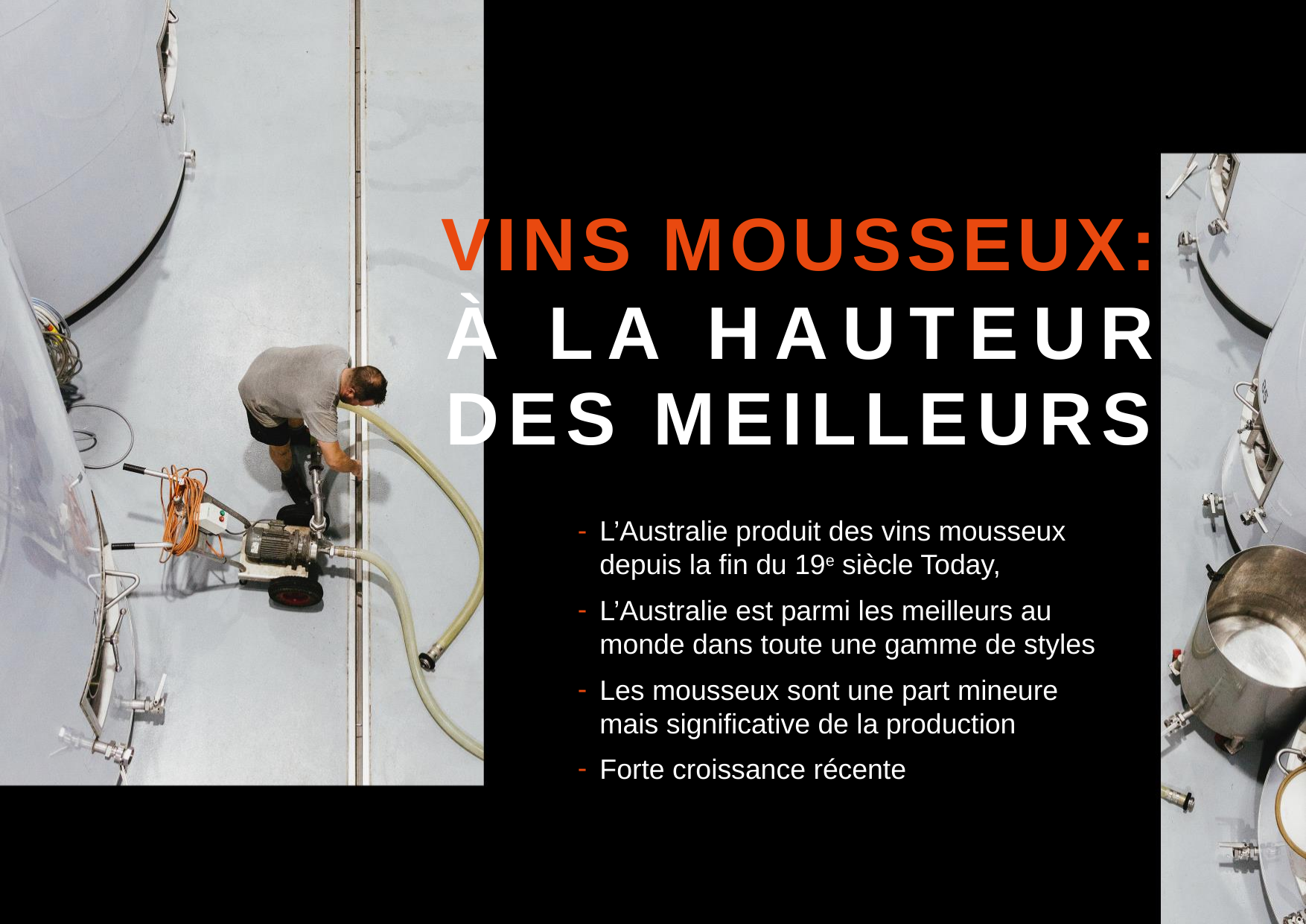

VINS MOUSSEUX:
À LA HAUTEUR
DES MEILLEURS
L’Australie produit des vins mousseux depuis la fin du 19e siècle Today,
L’Australie est parmi les meilleurs au monde dans toute une gamme de styles
Les mousseux sont une part mineure mais significative de la production
Forte croissance récente